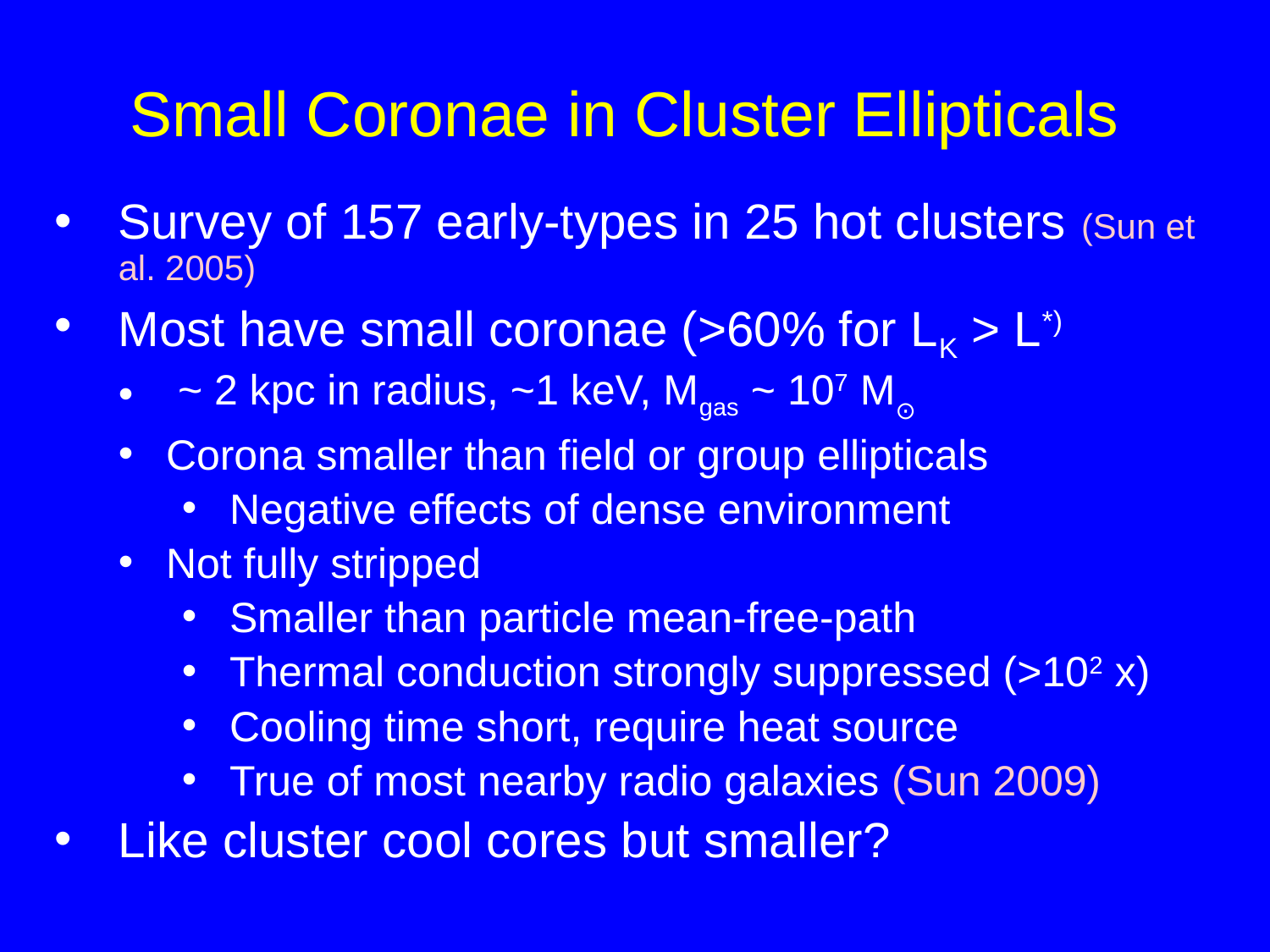

# Small Coronae in Cluster Ellipticals
Survey of 157 early-types in 25 hot clusters (Sun et al. 2005)
Most have small coronae (>60% for LK > L*)
 ~ 2 kpc in radius, ~1 keV, Mgas ~ 107 M⊙
Corona smaller than field or group ellipticals
Negative effects of dense environment
Not fully stripped
Smaller than particle mean-free-path
Thermal conduction strongly suppressed (>102 x)
Cooling time short, require heat source
True of most nearby radio galaxies (Sun 2009)
Like cluster cool cores but smaller?